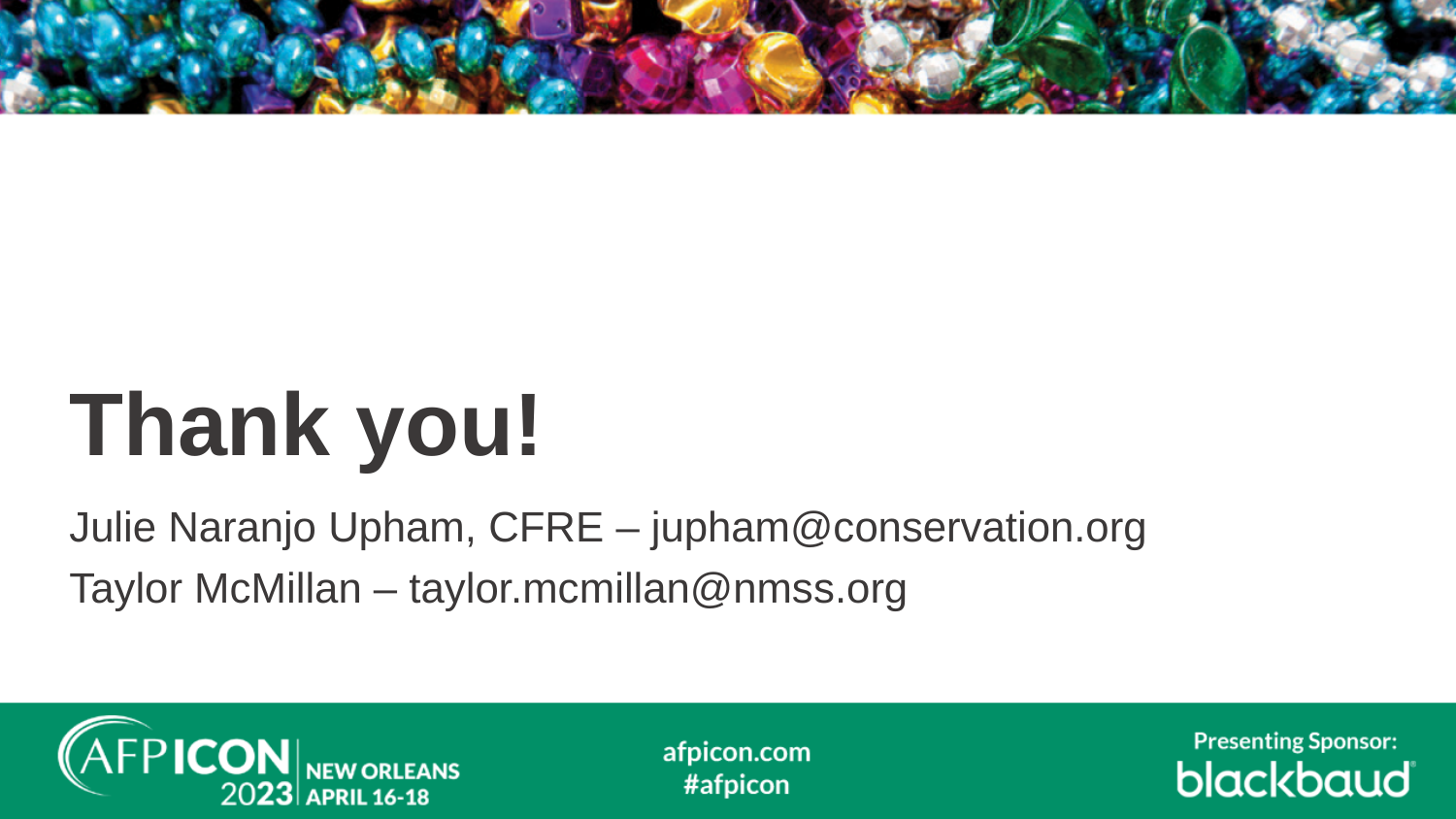

# Thank you!
Julie Naranjo Upham, CFRE – jupham@conservation.org
Taylor McMillan – taylor.mcmillan@nmss.org